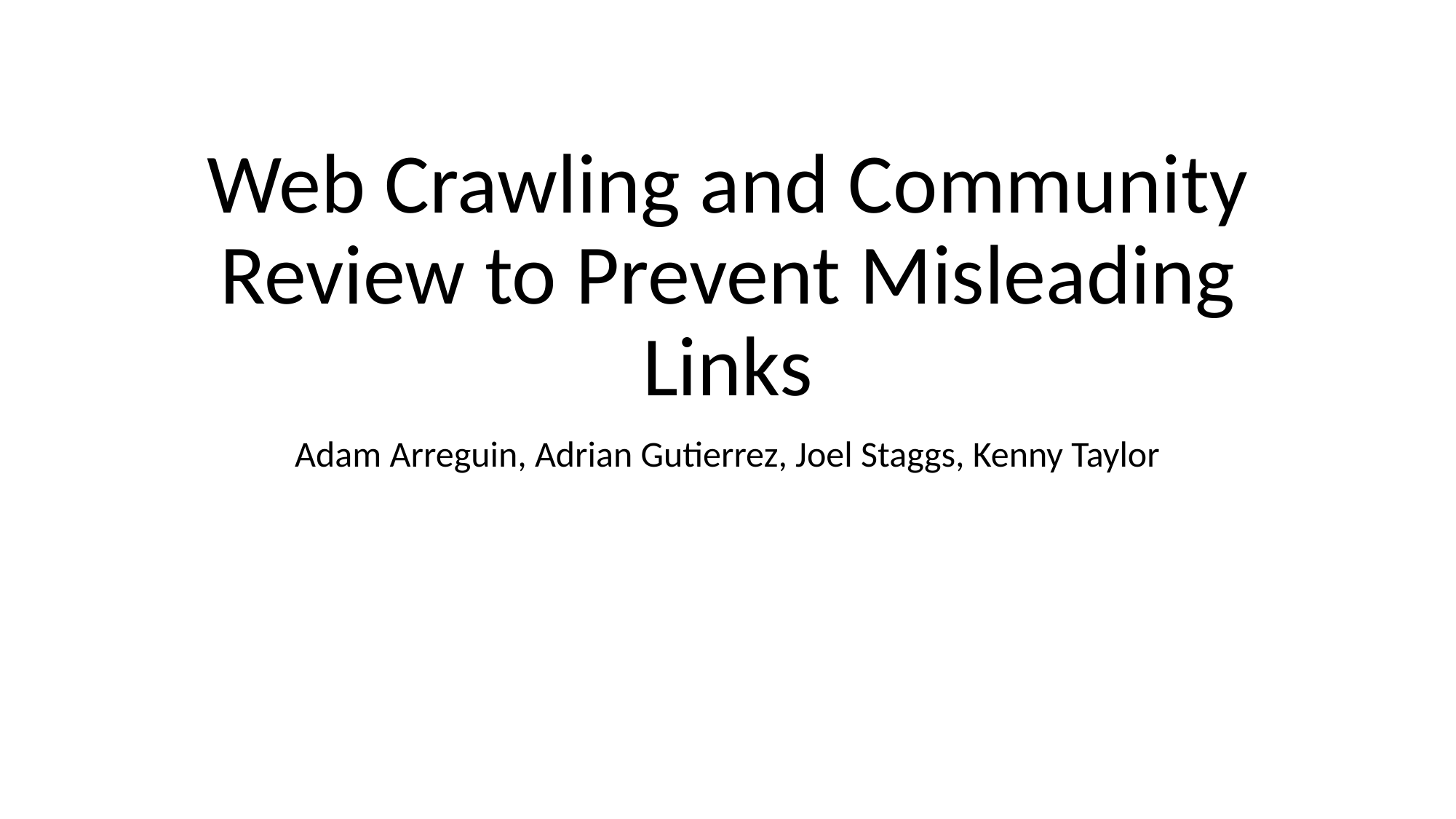

# Web Crawling and Community Review to Prevent Misleading Links
Adam Arreguin, Adrian Gutierrez, Joel Staggs, Kenny Taylor